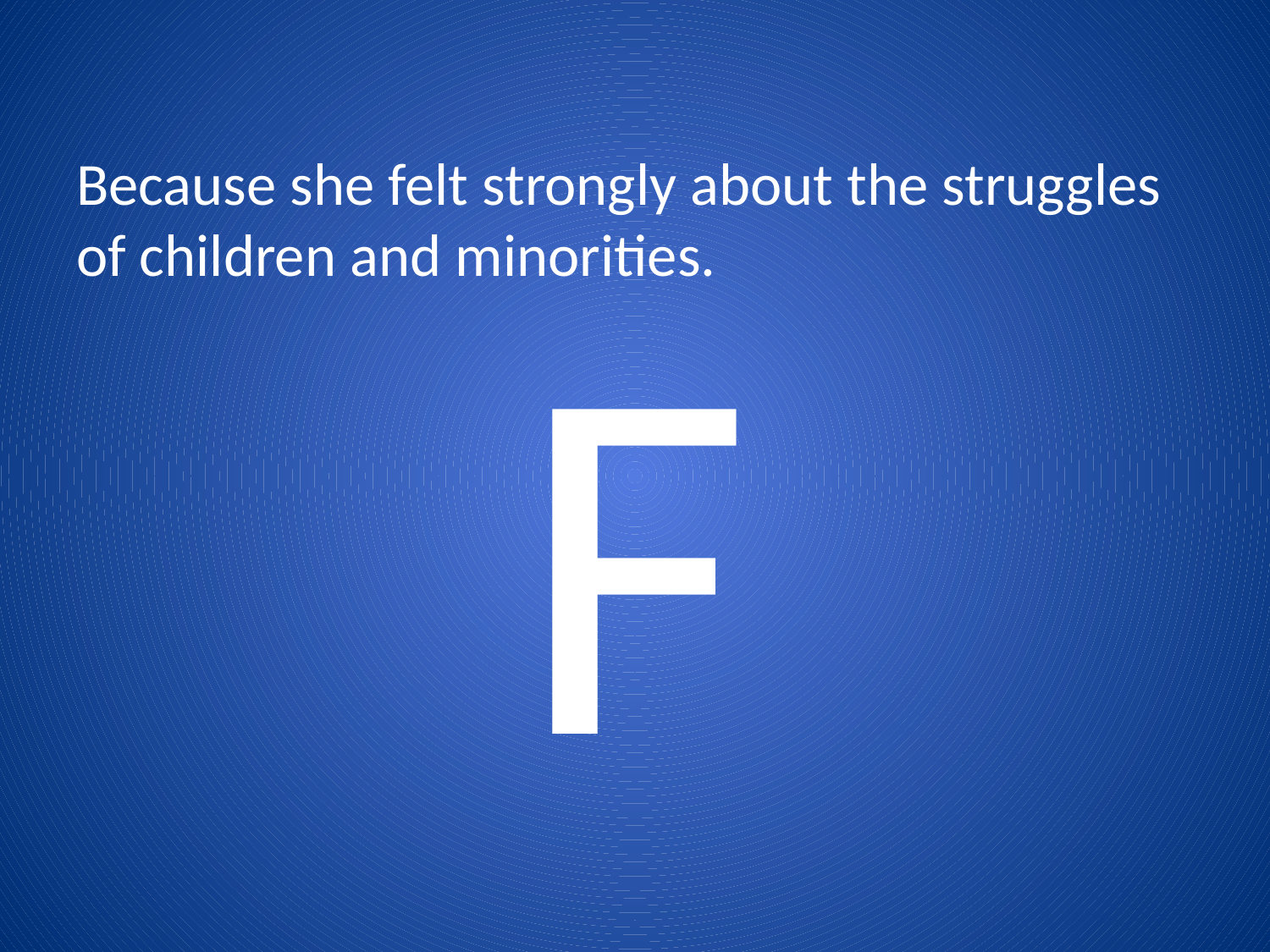

# Because she felt strongly about the struggles of children and minorities.
F